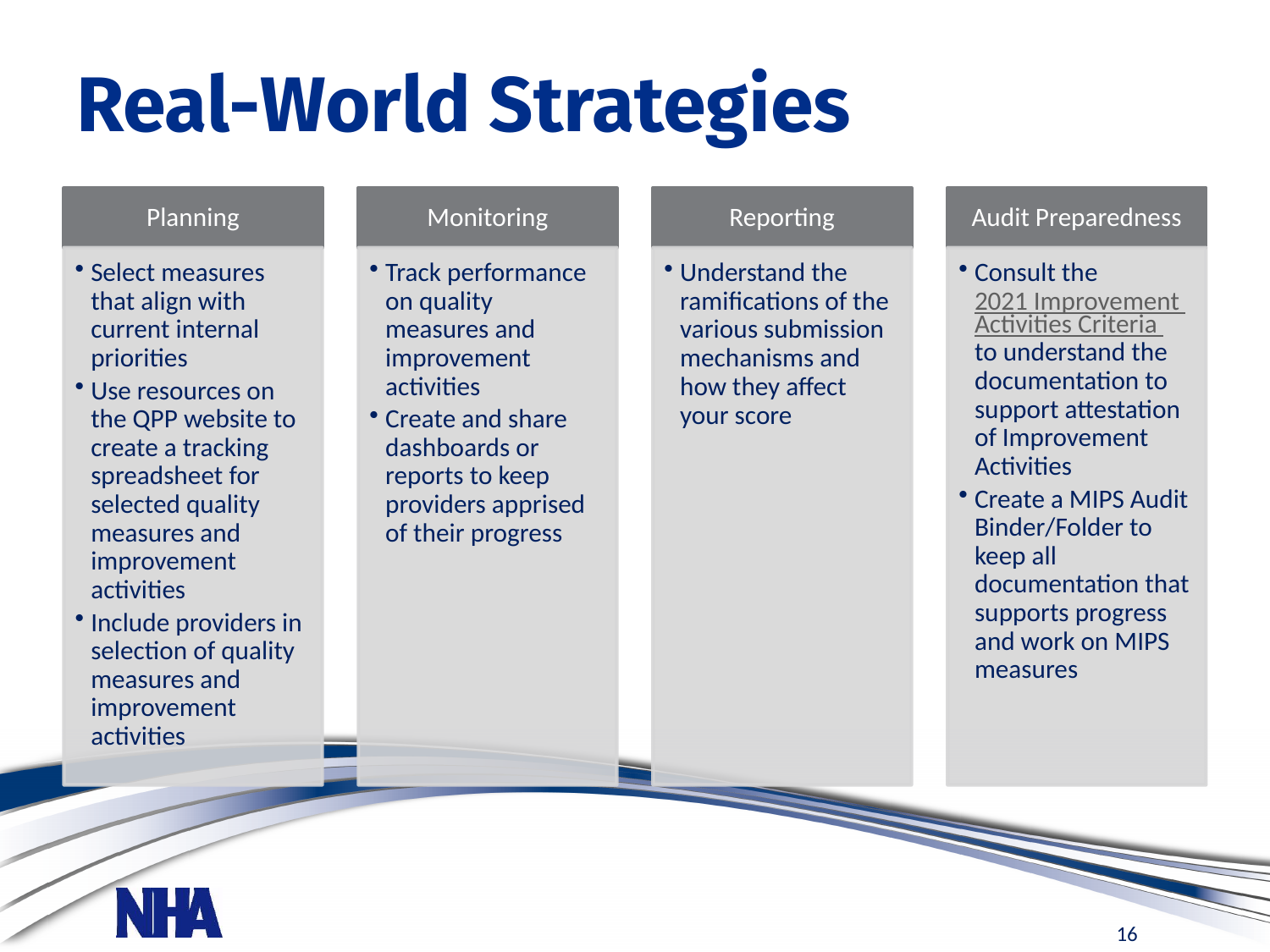

# Real-World Strategies
Planning
Select measures that align with current internal priorities
Use resources on the QPP website to create a tracking spreadsheet for selected quality measures and improvement activities
Include providers in selection of quality measures and improvement activities
Monitoring
Track performance on quality measures and improvement activities
Create and share dashboards or reports to keep providers apprised of their progress
Reporting
Understand the ramifications of the various submission mechanisms and how they affect your score
Audit Preparedness
Consult the 2021 Improvement Activities Criteria to understand the documentation to support attestation of Improvement Activities
Create a MIPS Audit Binder/Folder to keep all documentation that supports progress and work on MIPS measures